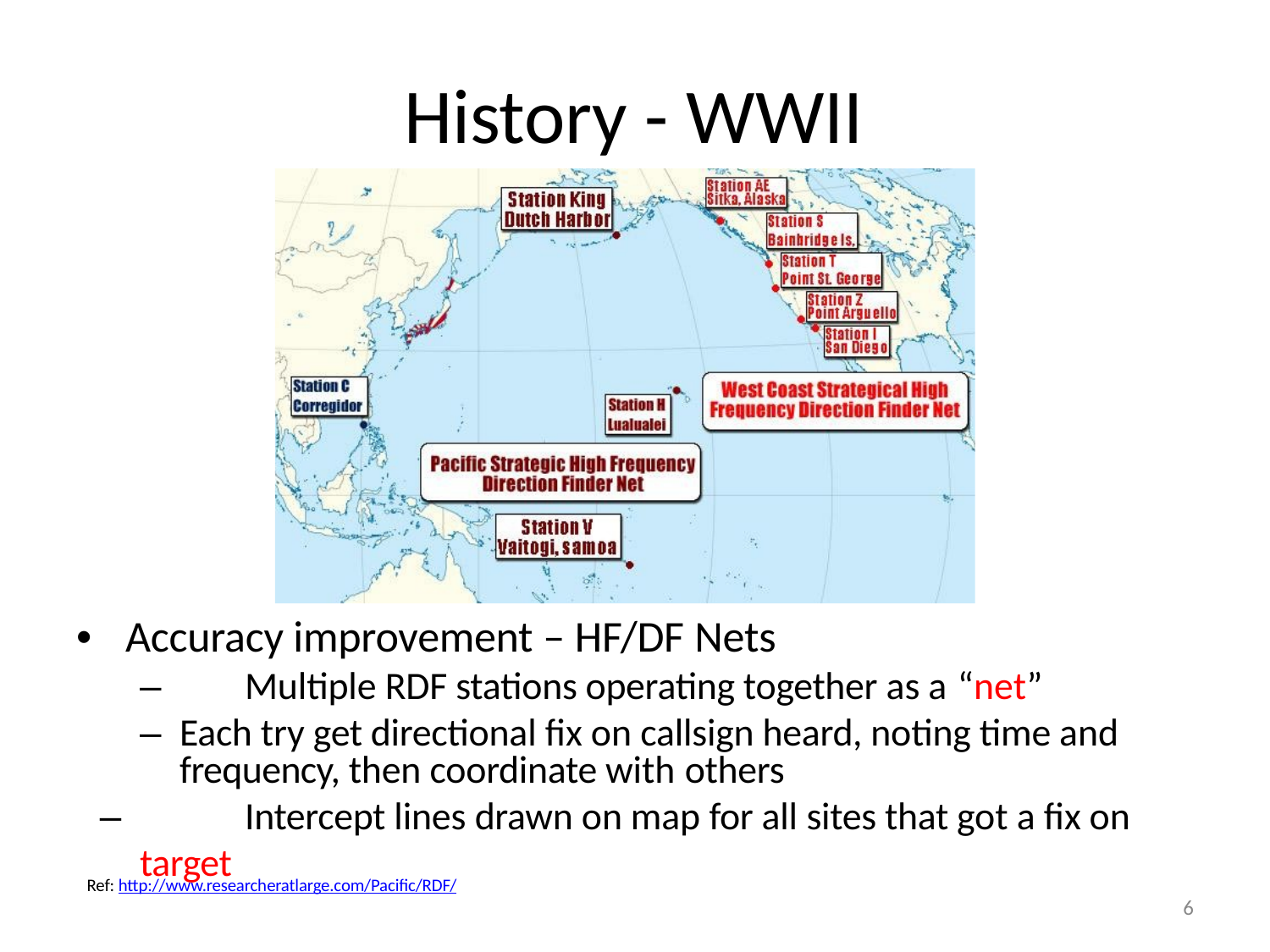

# History - WWII

•	Accuracy improvement – HF/DF Nets
–	Multiple RDF stations operating together as a “net”
–	Each try get directional fix on callsign heard, noting time and  frequency, then coordinate with others
–	Intercept lines drawn on map for all sites that got a fix on target
Ref: http://www.researcheratlarge.com/Pacific/RDF/
6